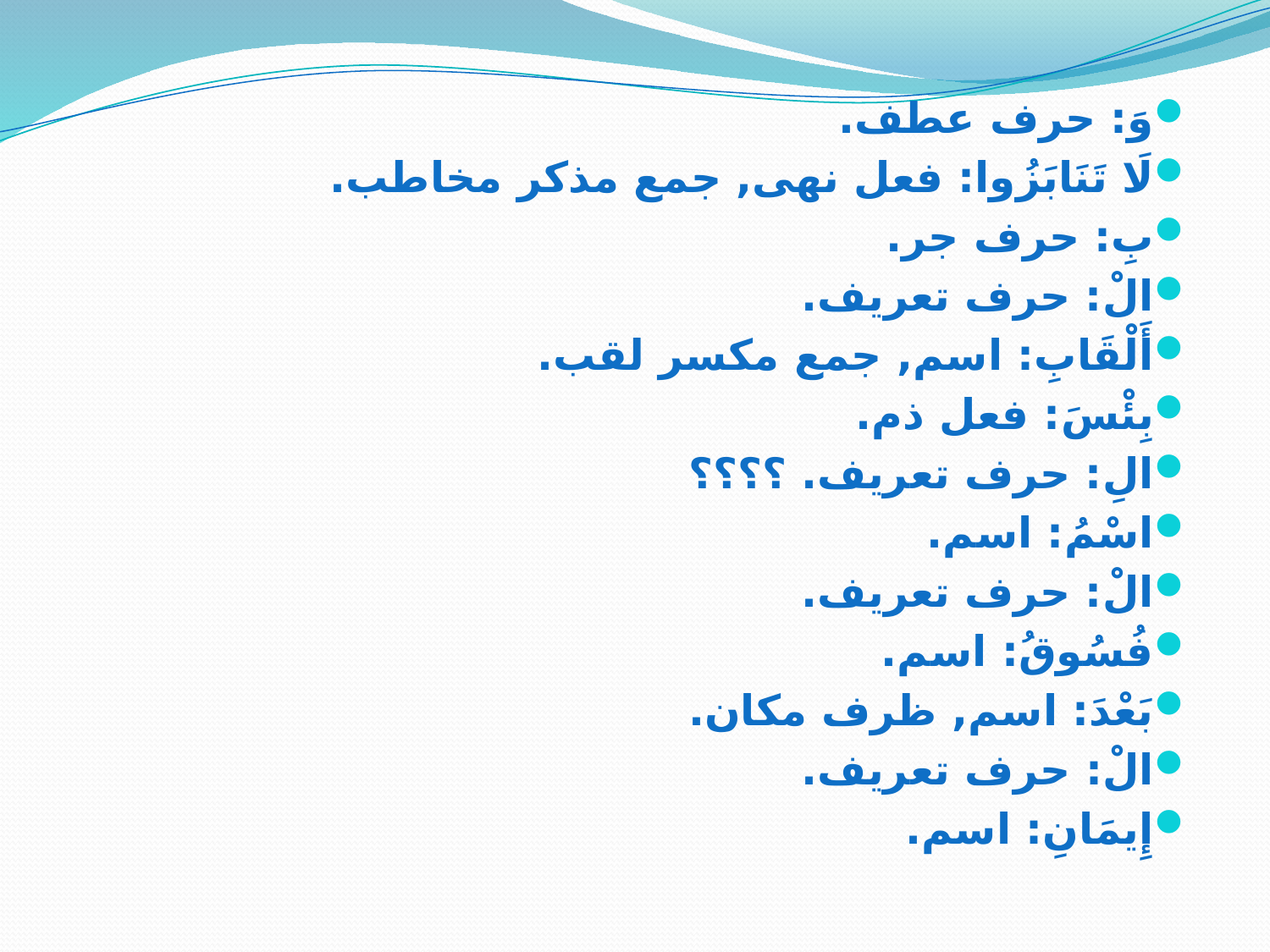

وَ: حرف عطف.
لَا تَنَابَزُوا: فعل نهی, جمع مذکر مخاطب.
بِ: حرف جر.
الْ: حرف تعریف.
أَلْقَابِ: اسم, جمع مکسر لقب.
بِئْسَ: فعل ذم.
الِ: حرف تعریف. ؟؟؟؟
اسْمُ: اسم.
الْ: حرف تعریف.
فُسُوقُ: اسم.
بَعْدَ: اسم, ظرف مکان.
الْ: حرف تعریف.
إِيمَانِ: اسم.